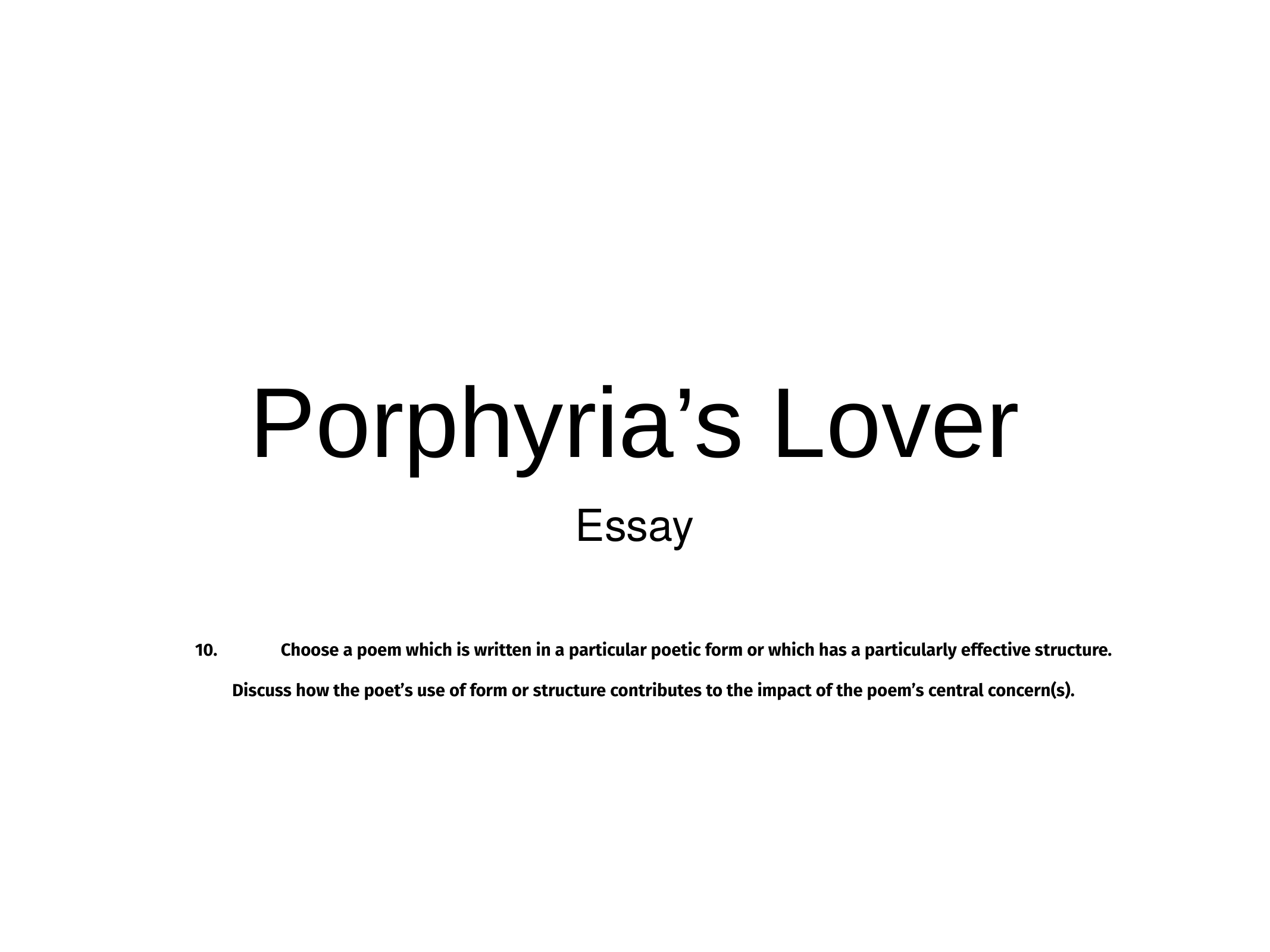

# Porphyria’s Lover
Essay

	10.	Choose a poem which is written in a particular poetic form or which has a particularly effective structure.
Discuss how the poet’s use of form or structure contributes to the impact of the poem’s central concern(s).